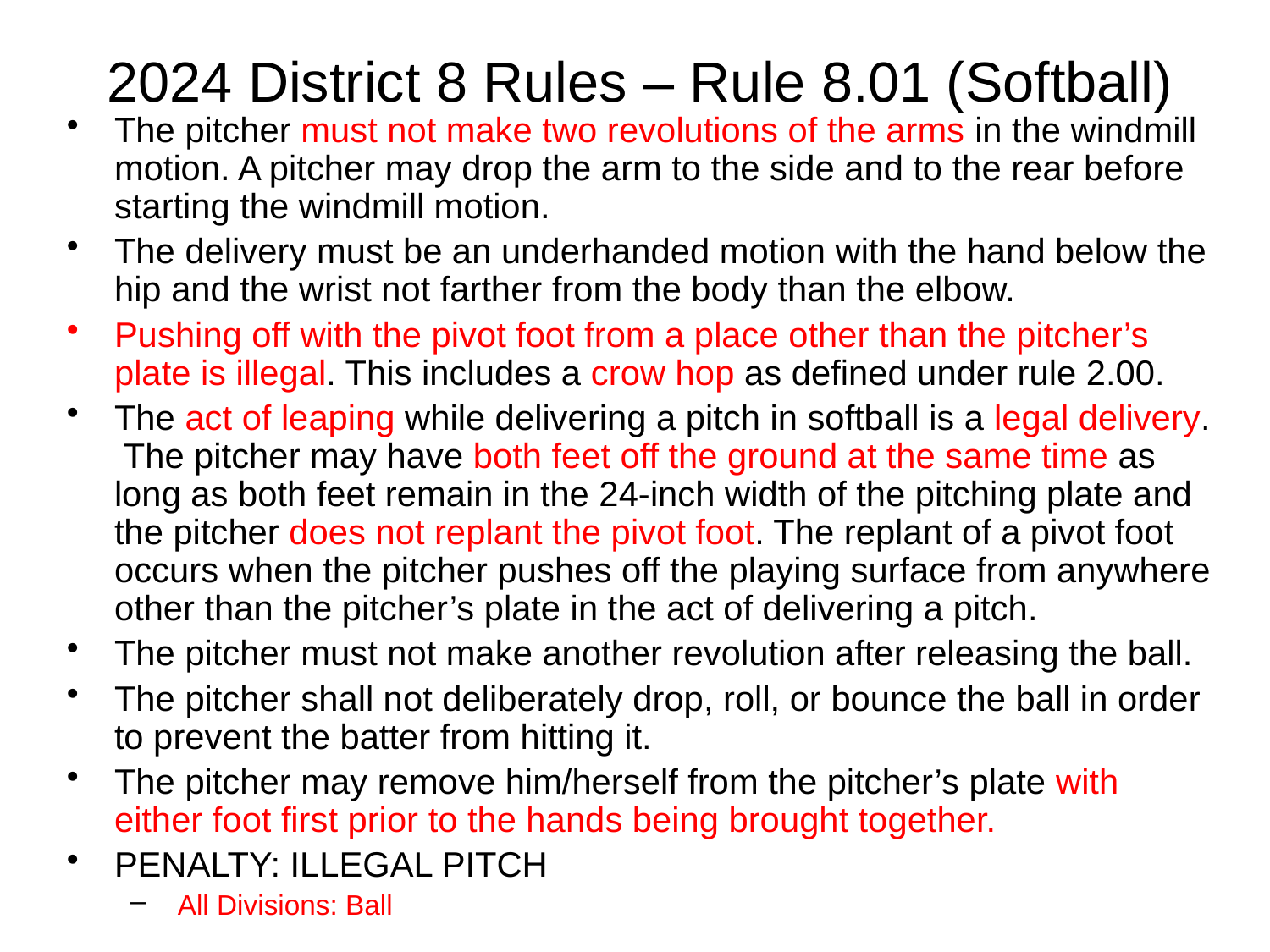

# 2024 District 8 Rules – Rule 8.01 (Softball)
The pitcher must not make two revolutions of the arms in the windmill motion. A pitcher may drop the arm to the side and to the rear before starting the windmill motion.
The delivery must be an underhanded motion with the hand below the hip and the wrist not farther from the body than the elbow.
Pushing off with the pivot foot from a place other than the pitcher’s plate is illegal. This includes a crow hop as defined under rule 2.00.
The act of leaping while delivering a pitch in softball is a legal delivery.  The pitcher may have both feet off the ground at the same time as long as both feet remain in the 24-inch width of the pitching plate and the pitcher does not replant the pivot foot. The replant of a pivot foot occurs when the pitcher pushes off the playing surface from anywhere other than the pitcher’s plate in the act of delivering a pitch.
The pitcher must not make another revolution after releasing the ball.
The pitcher shall not deliberately drop, roll, or bounce the ball in order to prevent the batter from hitting it.
The pitcher may remove him/herself from the pitcher’s plate with either foot first prior to the hands being brought together.
PENALTY: ILLEGAL PITCH
 All Divisions: Ball